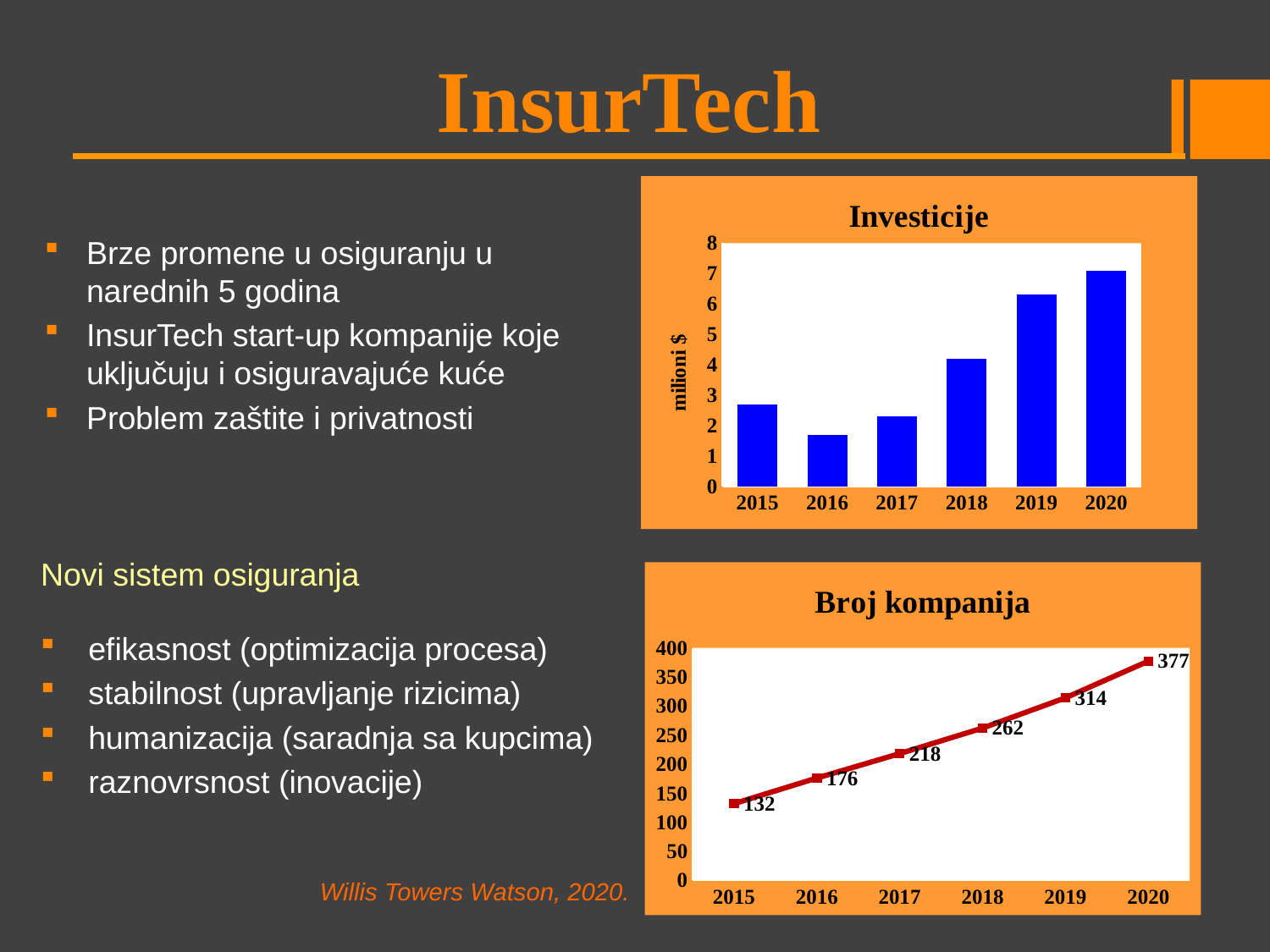

# InsurTech

### Chart: Investicije

| Category |  |
|---|---|
| 2015 | 2.7 |
| 2016 | 1.7 |
| 2017 | 2.3 |
| 2018 | 4.2 |
| 2019 | 6.3 |
| 2020 | 7.1 |
Brze promene u osiguranju u narednih 5 godina
InsurTech start-up kompanije koje uključuju i osiguravajuće kuće
Problem zaštite i privatnosti
Novi sistem osiguranja

efikasnost (optimizacija procesa)
stabilnost (upravljanje rizicima)
humanizacija (saradnja sa kupcima)
raznovrsnost (inovacije)

### Chart: Broj kompanija

| Category |  |
|---|---|
| 2015 | 132.0 |
| 2016 | 176.0 |
| 2017 | 218.0 |
| 2018 | 262.0 |
| 2019 | 314.0 |
| 2020 | 377.0 |
Willis Towers Watson, 2020.